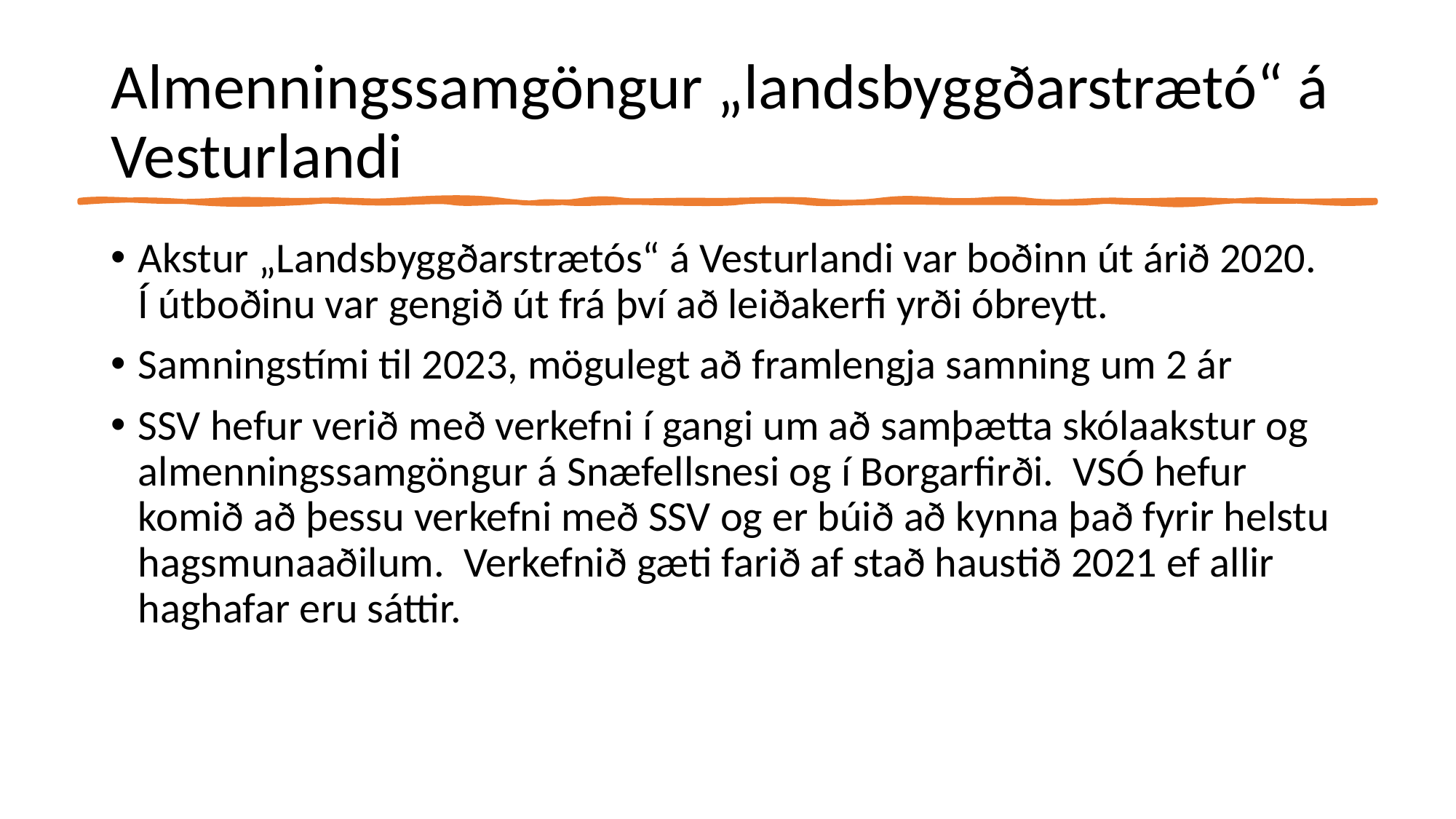

# Almenningssamgöngur „landsbyggðarstrætó“ á Vesturlandi

Akstur „Landsbyggðarstrætós“ á Vesturlandi var boðinn út árið 2020.  Í útboðinu var gengið út frá því að leiðakerfi yrði óbreytt.
Samningstími til 2023, mögulegt að framlengja samning um 2 ár
SSV hefur verið með verkefni í gangi um að samþætta skólaakstur og almenningssamgöngur á Snæfellsnesi og í Borgarfirði.  VSÓ hefur komið að þessu verkefni með SSV og er búið að kynna það fyrir helstu hagsmunaaðilum.  Verkefnið gæti farið af stað haustið 2021 ef allir haghafar eru sáttir.